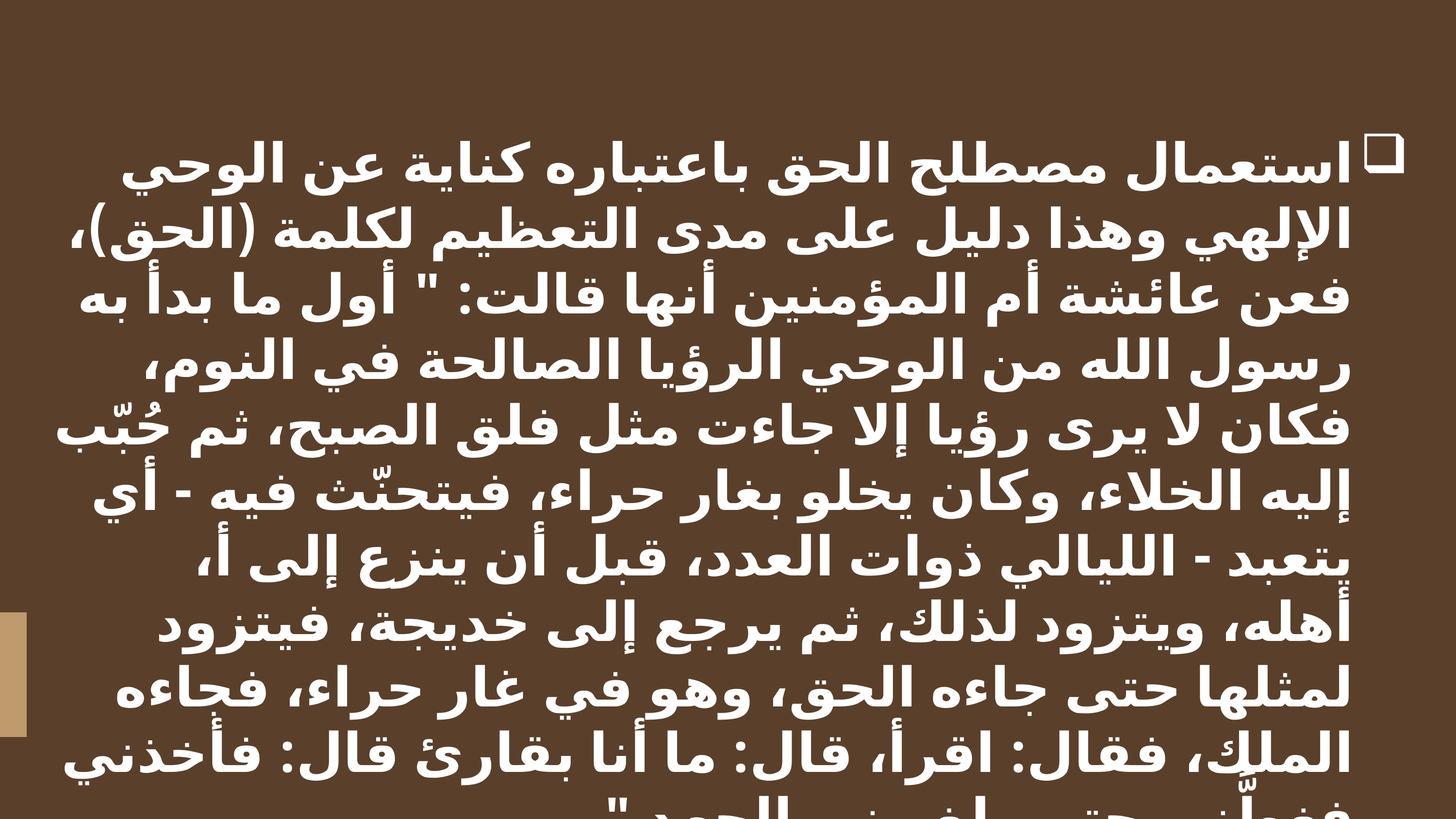

استعمال مصطلح الحق باعتباره كناية عن الوحي الإلهي وهذا دليل على مدى التعظيم لكلمة (الحق)، فعن عائشة أم المؤمنين أنها قالت: " أول ما بدأ به رسول الله من الوحي الرؤيا الصالحة في النوم، فكان لا يرى رؤيا إلا جاءت مثل فلق الصبح، ثم حُبّب إليه الخلاء، وكان يخلو بغار حراء، فيتحنّث فيه - أي يتعبد - الليالي ذوات العدد، قبل أن ينزع إلى أ، أهله، ويتزود لذلك، ثم يرجع إلى خديجة، فيتزود لمثلها حتى جاءه الحق، وهو في غار حراء، فجاءه الملك، فقال: اقرأ، قال: ما أنا بقارئ قال: فأخذني فغطَّني حتى بلغ مني الجهد ".